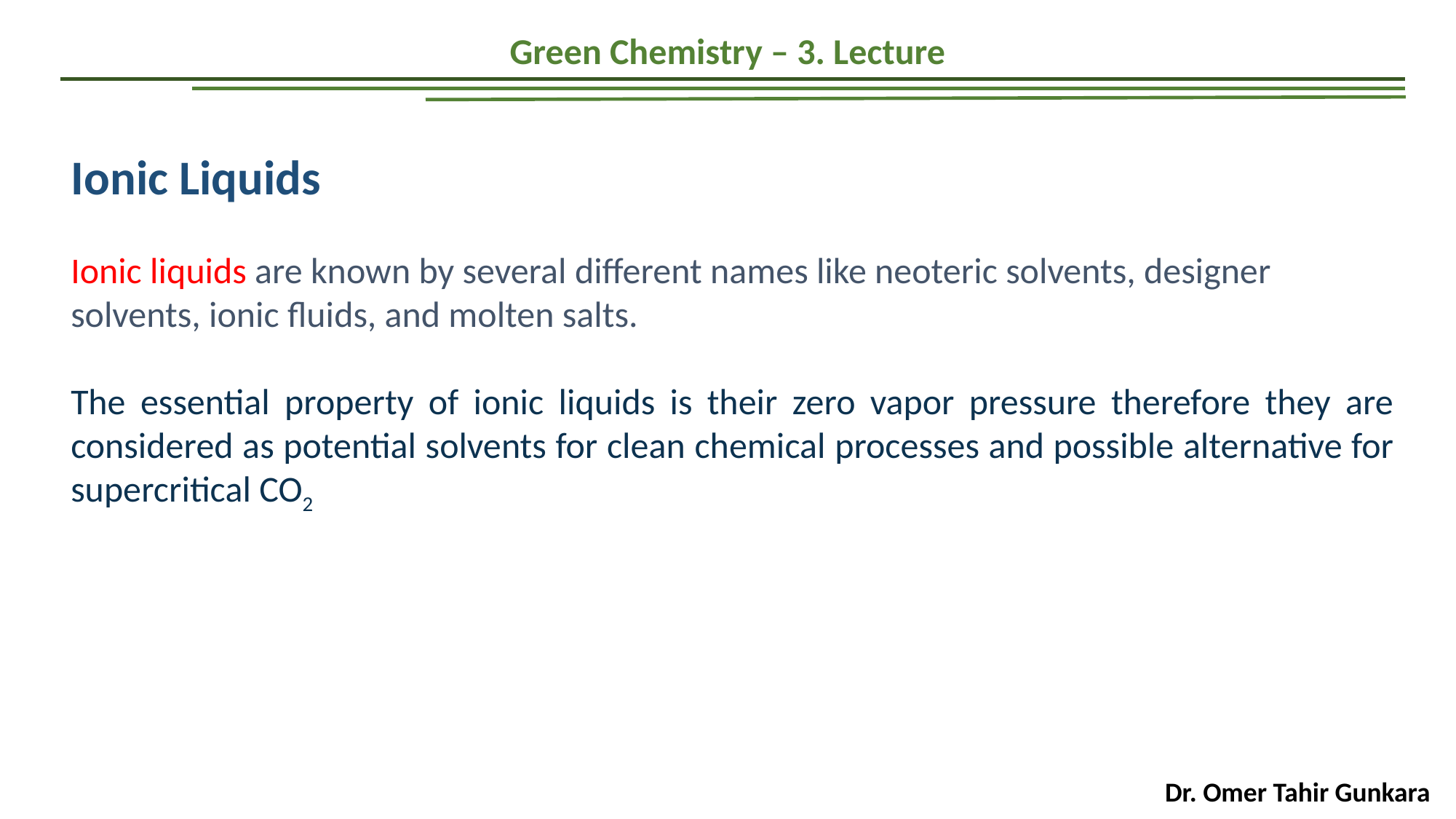

Green Chemistry – 3. Lecture
Ionic Liquids

Ionic liquids are known by several different names like neoteric solvents, designer solvents, ionic fluids, and molten salts.

The essential property of ionic liquids is their zero vapor pressure therefore they are considered as potential solvents for clean chemical processes and possible alternative for supercritical CO2
Dr. Omer Tahir Gunkara